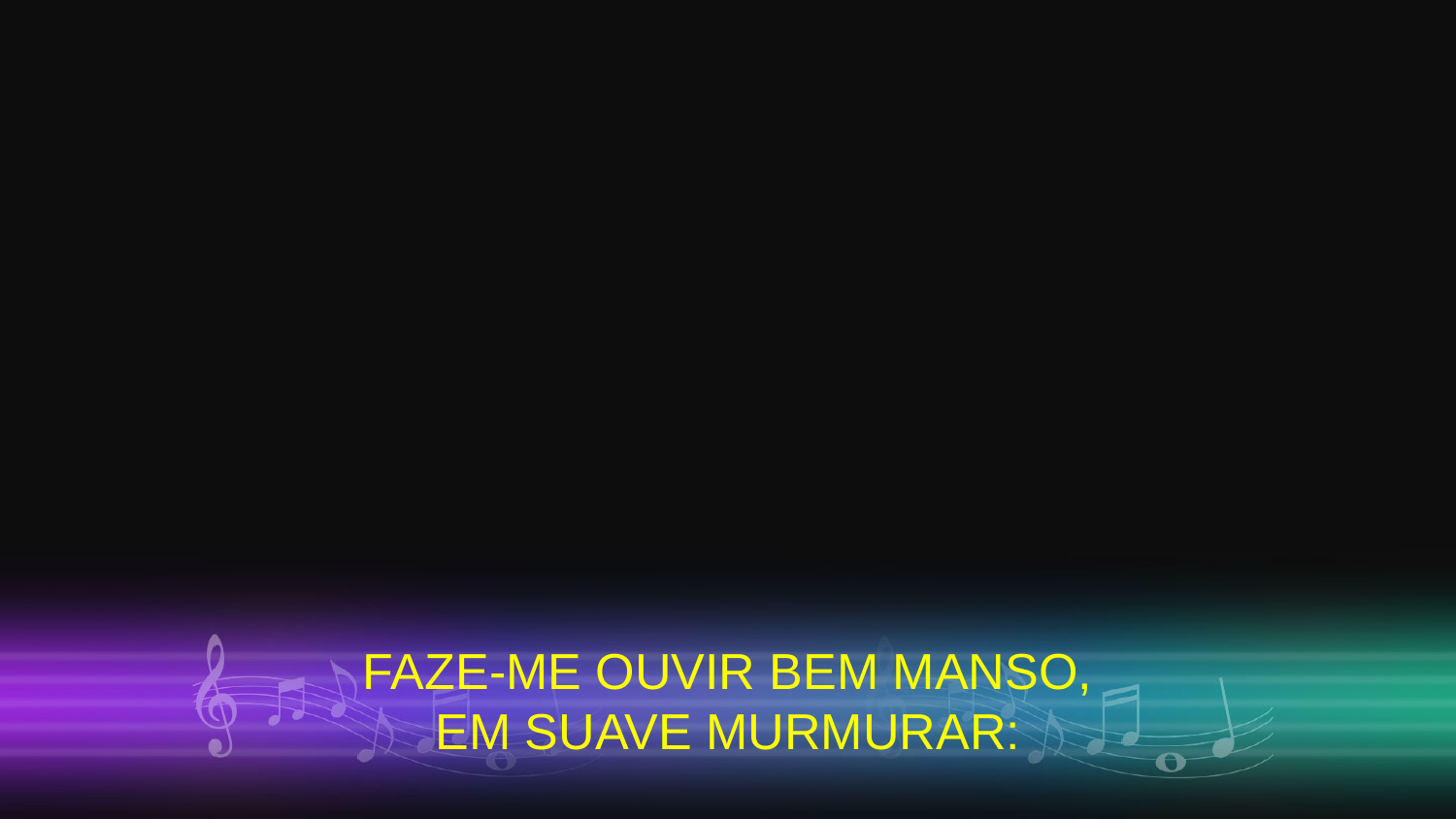

FAZE-ME OUVIR BEM MANSO,
EM SUAVE MURMURAR: